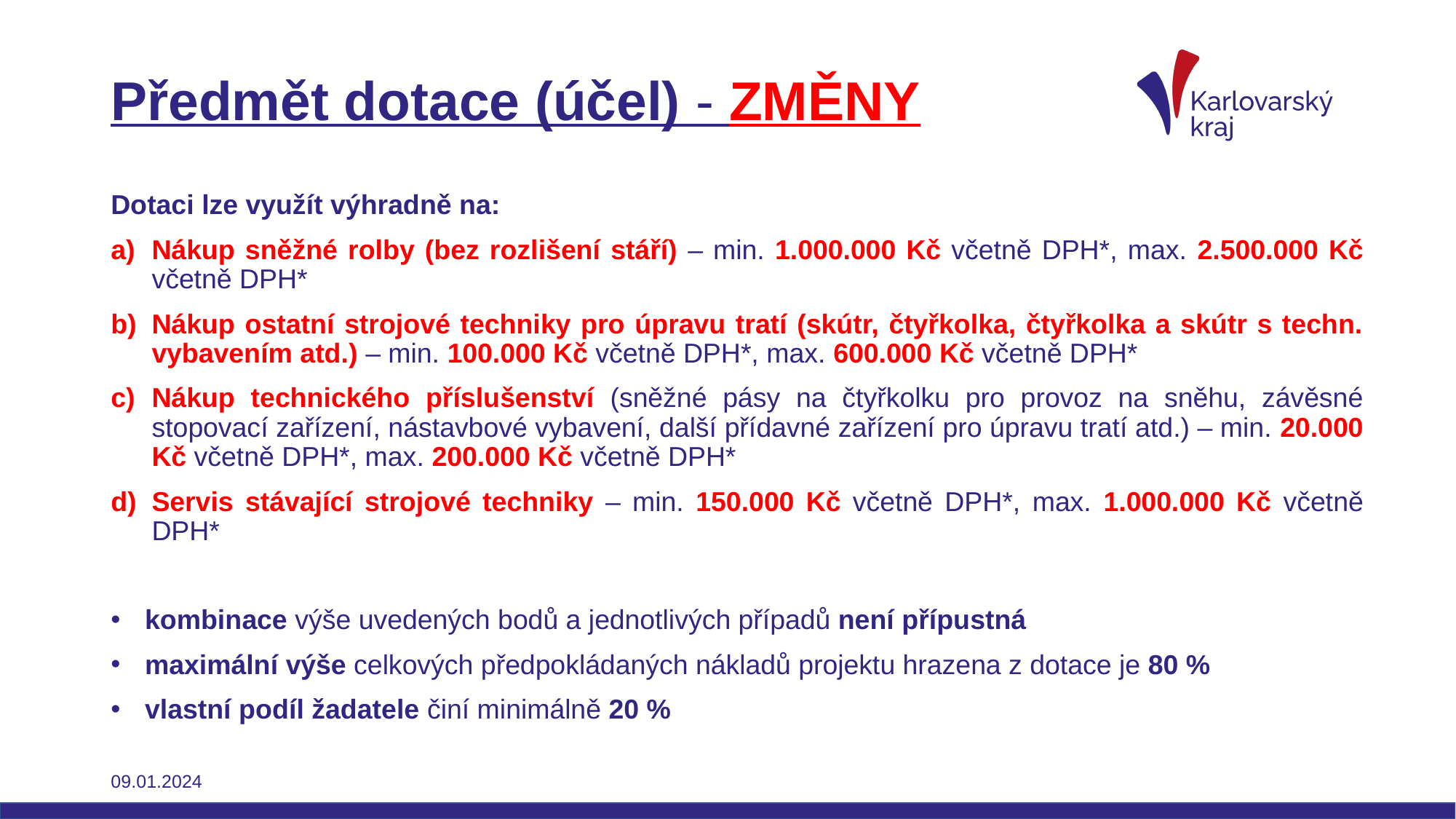

# Předmět dotace (účel) - ZMĚNY

Dotaci lze využít výhradně na:
Nákup sněžné rolby (bez rozlišení stáří) – min. 1.000.000 Kč včetně DPH*, max. 2.500.000 Kč včetně DPH*
Nákup ostatní strojové techniky pro úpravu tratí (skútr, čtyřkolka, čtyřkolka a skútr s techn. vybavením atd.) – min. 100.000 Kč včetně DPH*, max. 600.000 Kč včetně DPH*
Nákup technického příslušenství (sněžné pásy na čtyřkolku pro provoz na sněhu, závěsné stopovací zařízení, nástavbové vybavení, další přídavné zařízení pro úpravu tratí atd.) – min. 20.000 Kč včetně DPH*, max. 200.000 Kč včetně DPH*
Servis stávající strojové techniky – min. 150.000 Kč včetně DPH*, max. 1.000.000 Kč včetně DPH*

kombinace výše uvedených bodů a jednotlivých případů není přípustná
maximální výše celkových předpokládaných nákladů projektu hrazena z dotace je 80 %
vlastní podíl žadatele činí minimálně 20 %

09.01.2024